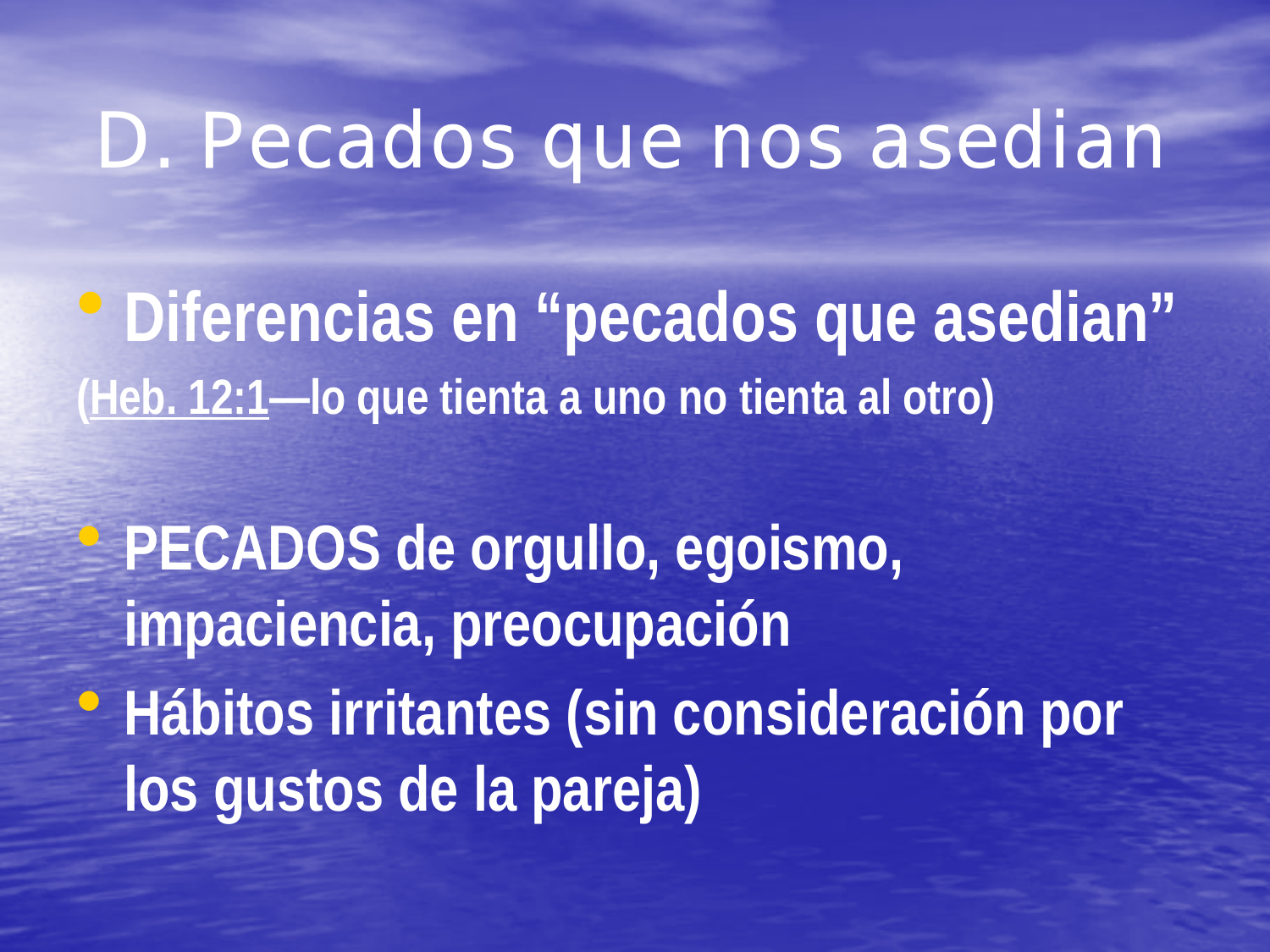

# D. Pecados que nos asedian
Diferencias en “pecados que asedian”
(Heb. 12:1—lo que tienta a uno no tienta al otro)

PECADOS de orgullo, egoismo, impaciencia, preocupación
Hábitos irritantes (sin consideración por los gustos de la pareja)